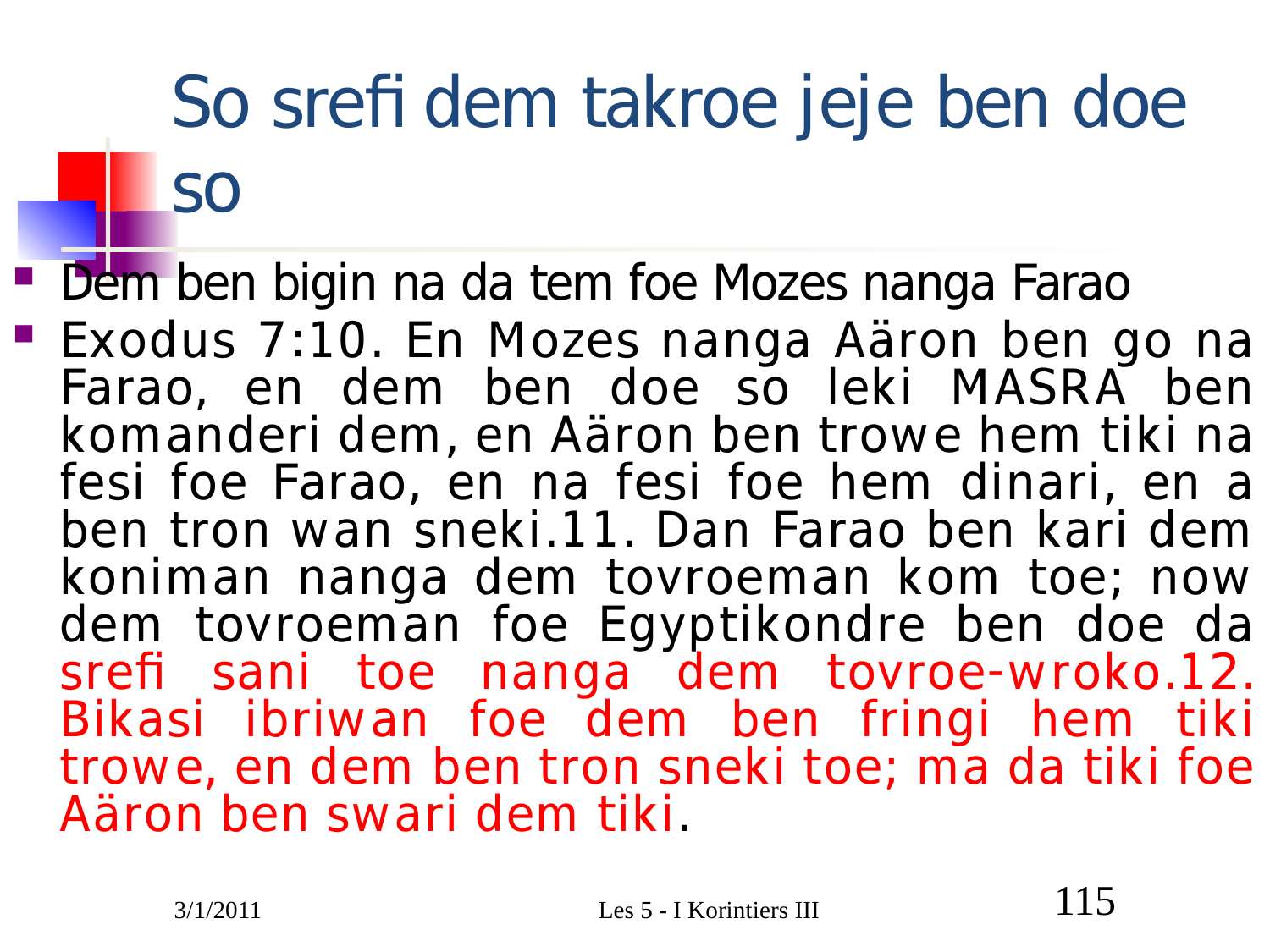

# So srefi dem takroe jeje ben doe so
Dem ben bigin na da tem foe Mozes nanga Farao
Exodus 7:10. En Mozes nanga Aäron ben go na Farao, en dem ben doe so leki MASRA ben komanderi dem, en Aäron ben trowe hem tiki na fesi foe Farao, en na fesi foe hem dinari, en a ben tron wan sneki.11. Dan Farao ben kari dem koniman nanga dem tovroeman kom toe; now dem tovroeman foe Egyptikondre ben doe da srefi sani toe nanga dem tovroe-wroko.12. Bikasi ibriwan foe dem ben fringi hem tiki trowe, en dem ben tron sneki toe; ma da tiki foe Aäron ben swari dem tiki.
3/1/2011
Les 5 - I Korintiers III
115